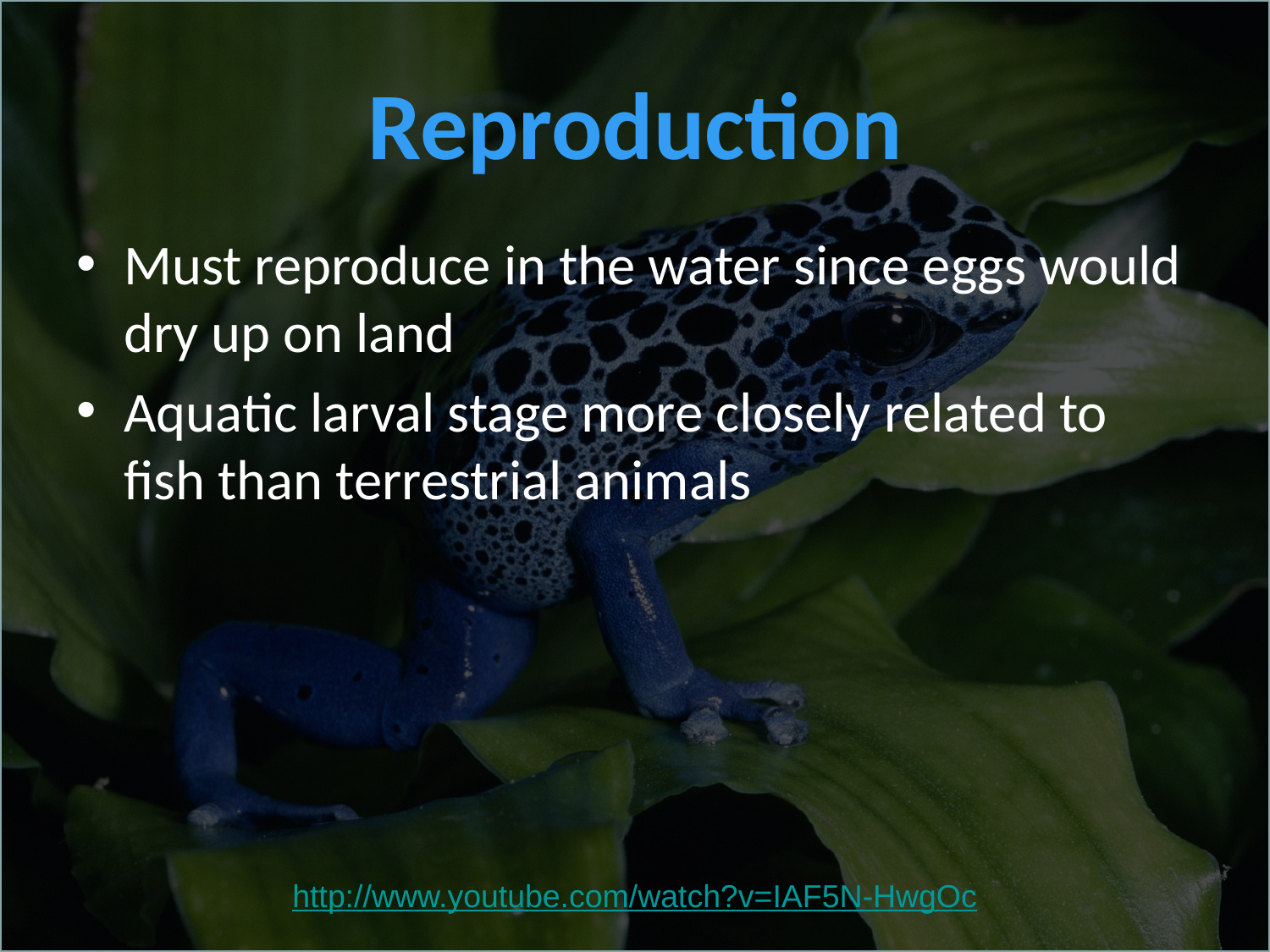

http://www.youtube.com/watch?v=IAF5N-HwgOc
Must reproduce in the water since eggs would dry up on land
Aquatic larval stage more closely related to fish than terrestrial animals

Reproduction